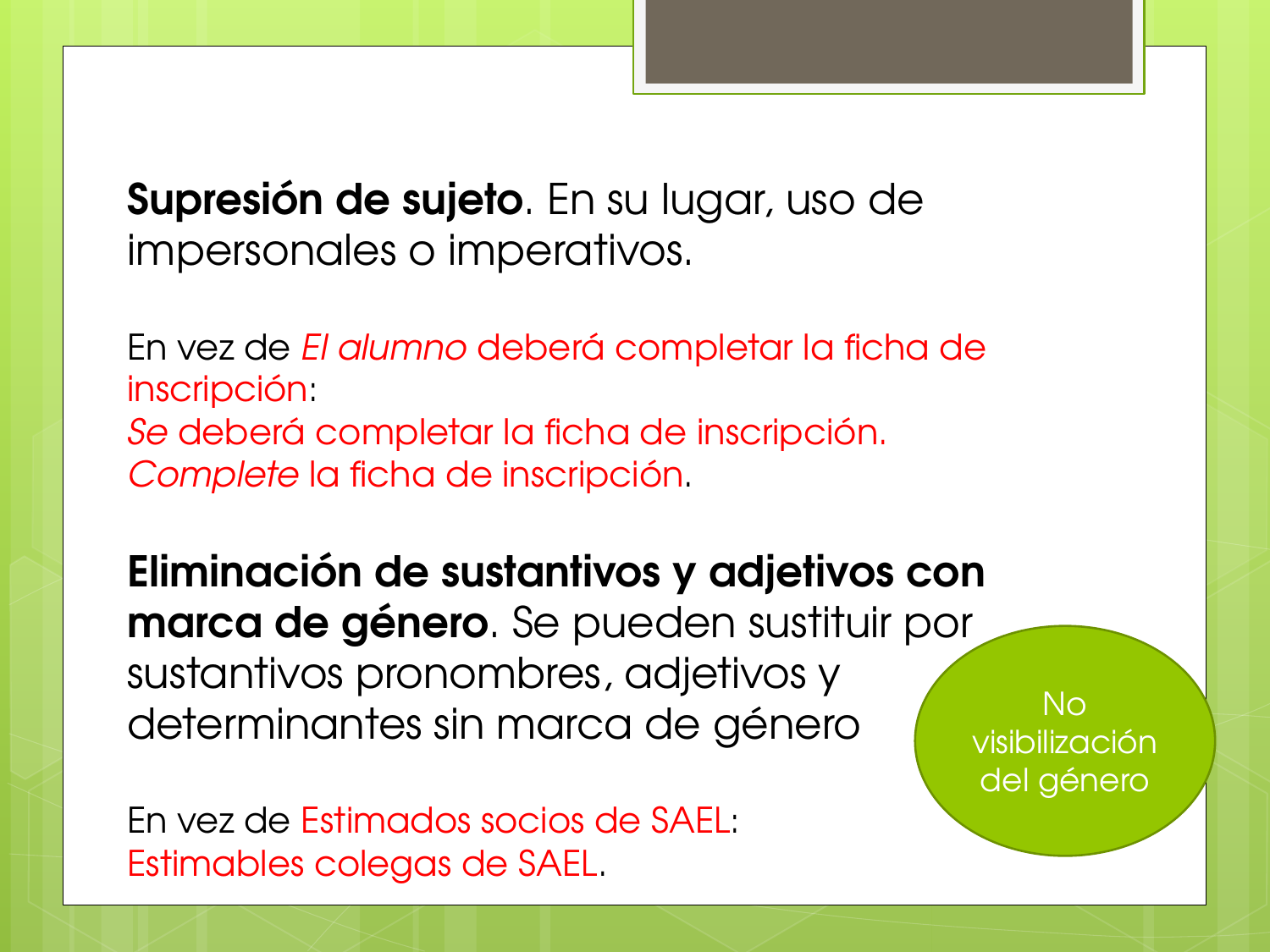

Supresión de sujeto. En su lugar, uso de impersonales o imperativos.

En vez de El alumno deberá completar la ficha de inscripción:
Se deberá completar la ficha de inscripción.
Complete la ficha de inscripción.

Eliminación de sustantivos y adjetivos con marca de género. Se pueden sustituir por sustantivos pronombres, adjetivos y determinantes sin marca de género

En vez de Estimados socios de SAEL:
Estimables colegas de SAEL.

No visibilización del género